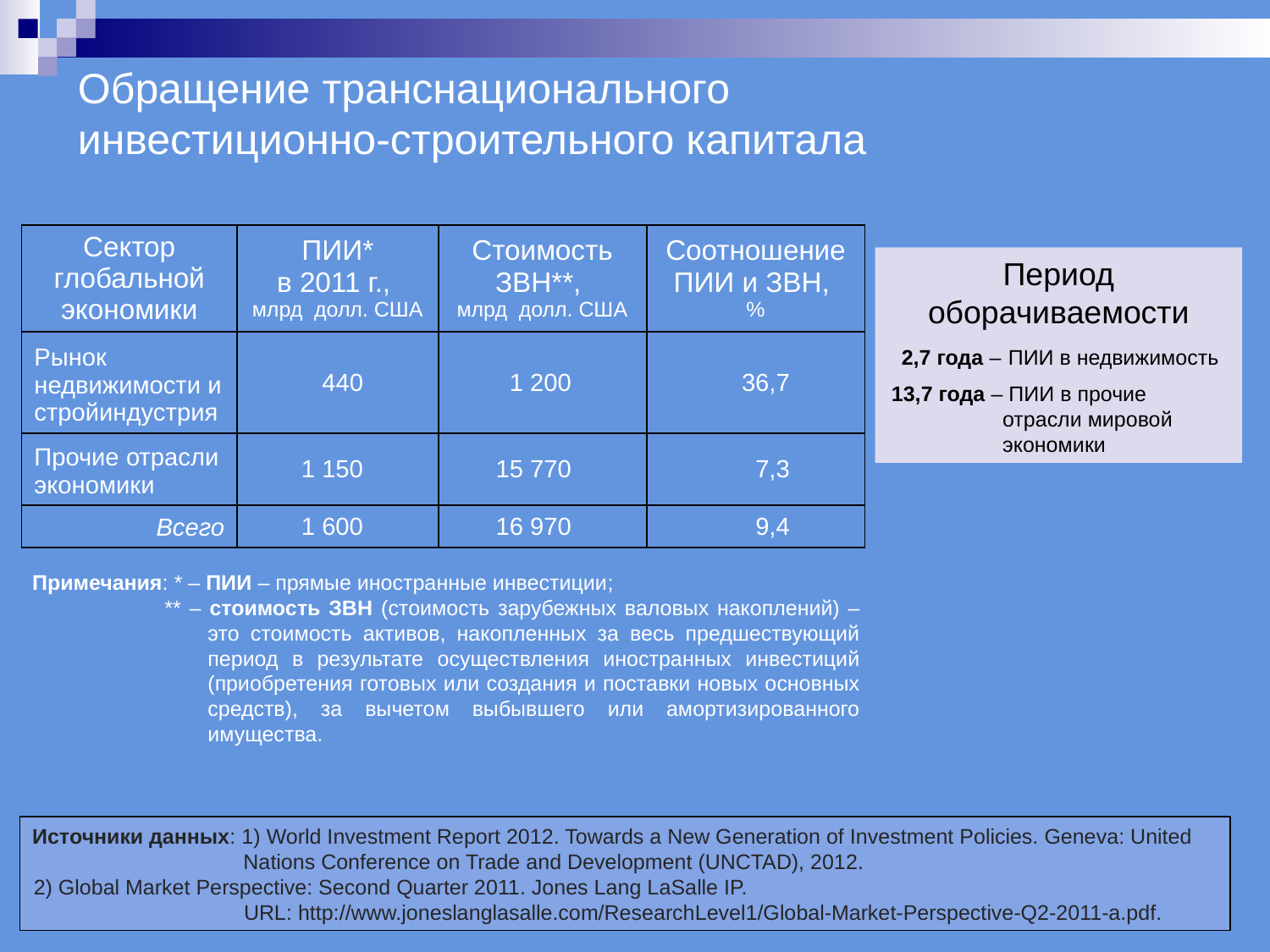

Обращение транснационального
инвестиционно-строительного капитала
| Сектор глобальной экономики | ПИИ\* в 2011 г., млрд долл. США | Стоимость ЗВН\*\*, млрд долл. США | Соотношение ПИИ и ЗВН, % |
| --- | --- | --- | --- |
| Рынок недвижимости и стройиндустрия | 440 | 1 200 | 36,7 |
| Прочие отрасли экономики | 1 150 | 15 770 | 7,3 |
| Всего | 1 600 | 16 970 | 9,4 |
Период оборачиваемости
  2,7 года – ПИИ в недвижимость
13,7 года – ПИИ в прочие отрасли мировой экономики
Примечания: * – ПИИ – прямые иностранные инвестиции;
** – стоимость ЗВН (стоимость зарубежных валовых накоплений) – это стоимость активов, накопленных за весь предшествующий период в результате осуществления иностранных инвестиций (приобретения готовых или создания и поставки новых основных средств), за вычетом выбывшего или амортизированного имущества.
Источники данных: 1) World Investment Report 2012. Towards a New Generation of Investment Policies. Geneva: United     Nations Conference on Trade and Development (UNCTAD), 2012.
2) Global Market Perspective: Second Quarter 2011. Jones Lang LaSalle IP.
URL: http://www.joneslanglasalle.com/ResearchLevel1/Global-Market-Perspective-Q2-2011-a.pdf.